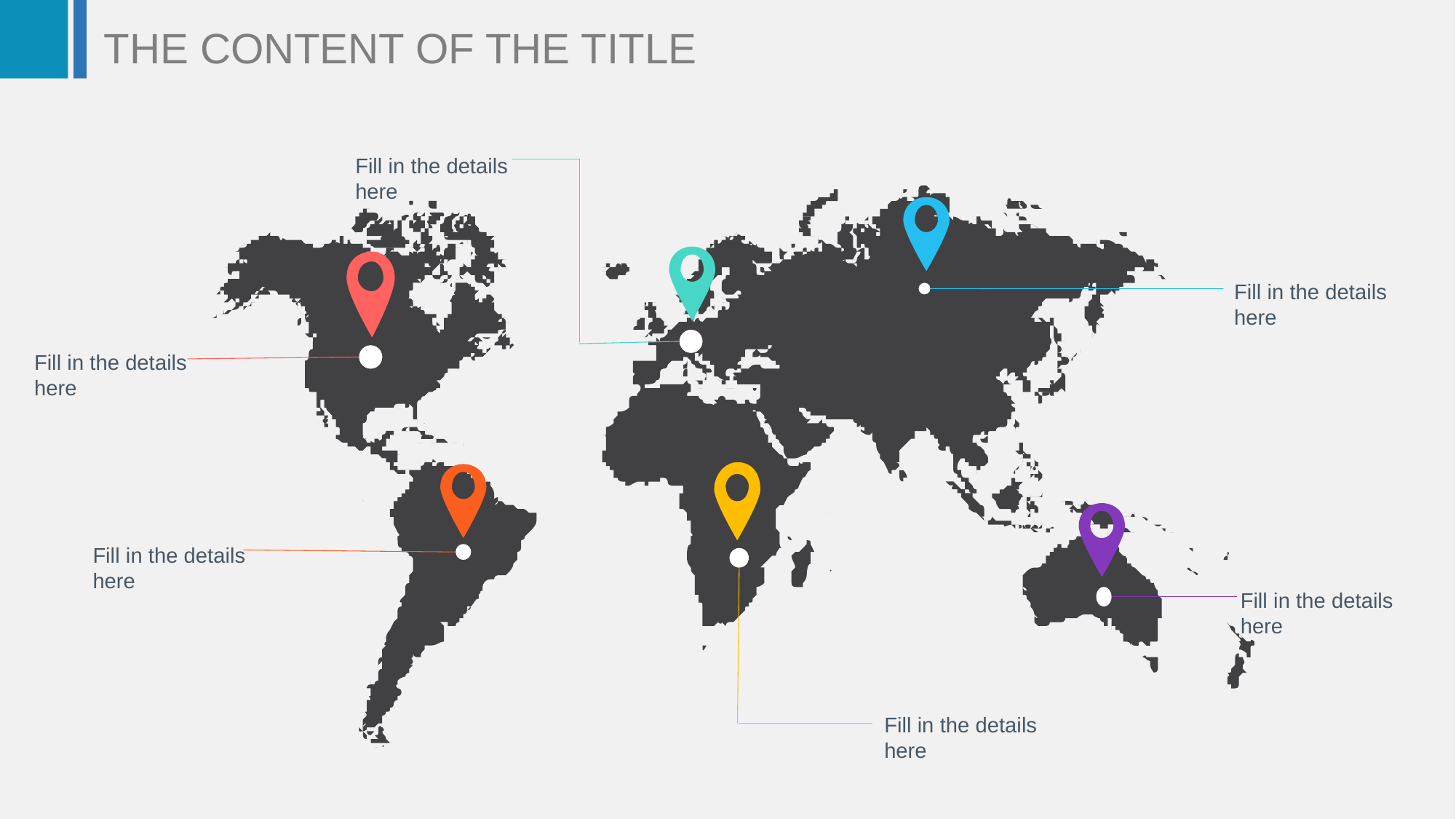

THE CONTENT OF THE TITLE
Fill in the details here

Fill in the details here

Fill in the details here

Fill in the details here

Fill in the details here

Fill in the details here